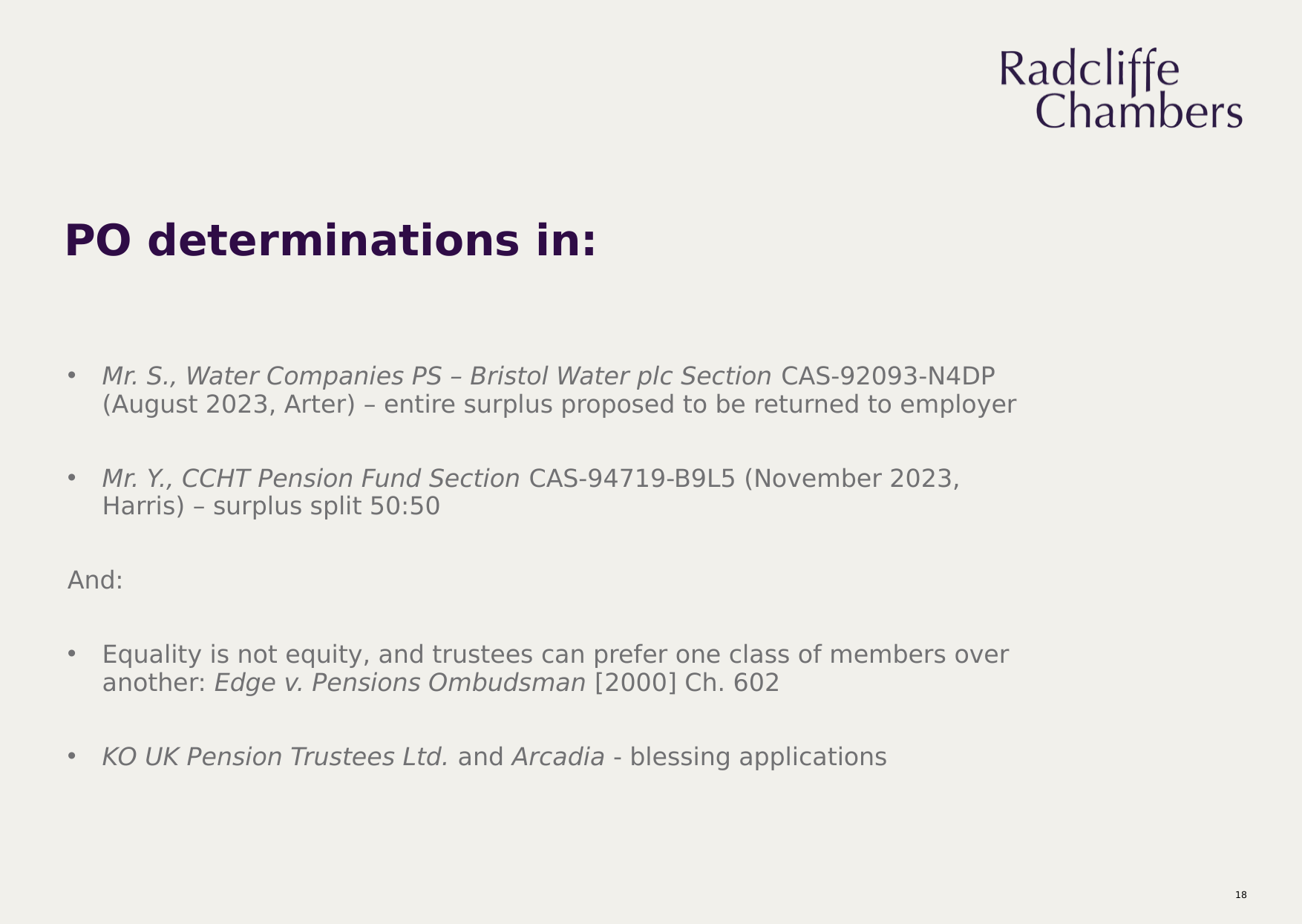

# PO determinations in:

Mr. S., Water Companies PS – Bristol Water plc Section CAS-92093-N4DP (August 2023, Arter) – entire surplus proposed to be returned to employer

Mr. Y., CCHT Pension Fund Section CAS-94719-B9L5 (November 2023, Harris) – surplus split 50:50

And:

Equality is not equity, and trustees can prefer one class of members over another: Edge v. Pensions Ombudsman [2000] Ch. 602

KO UK Pension Trustees Ltd. and Arcadia - blessing applications

18